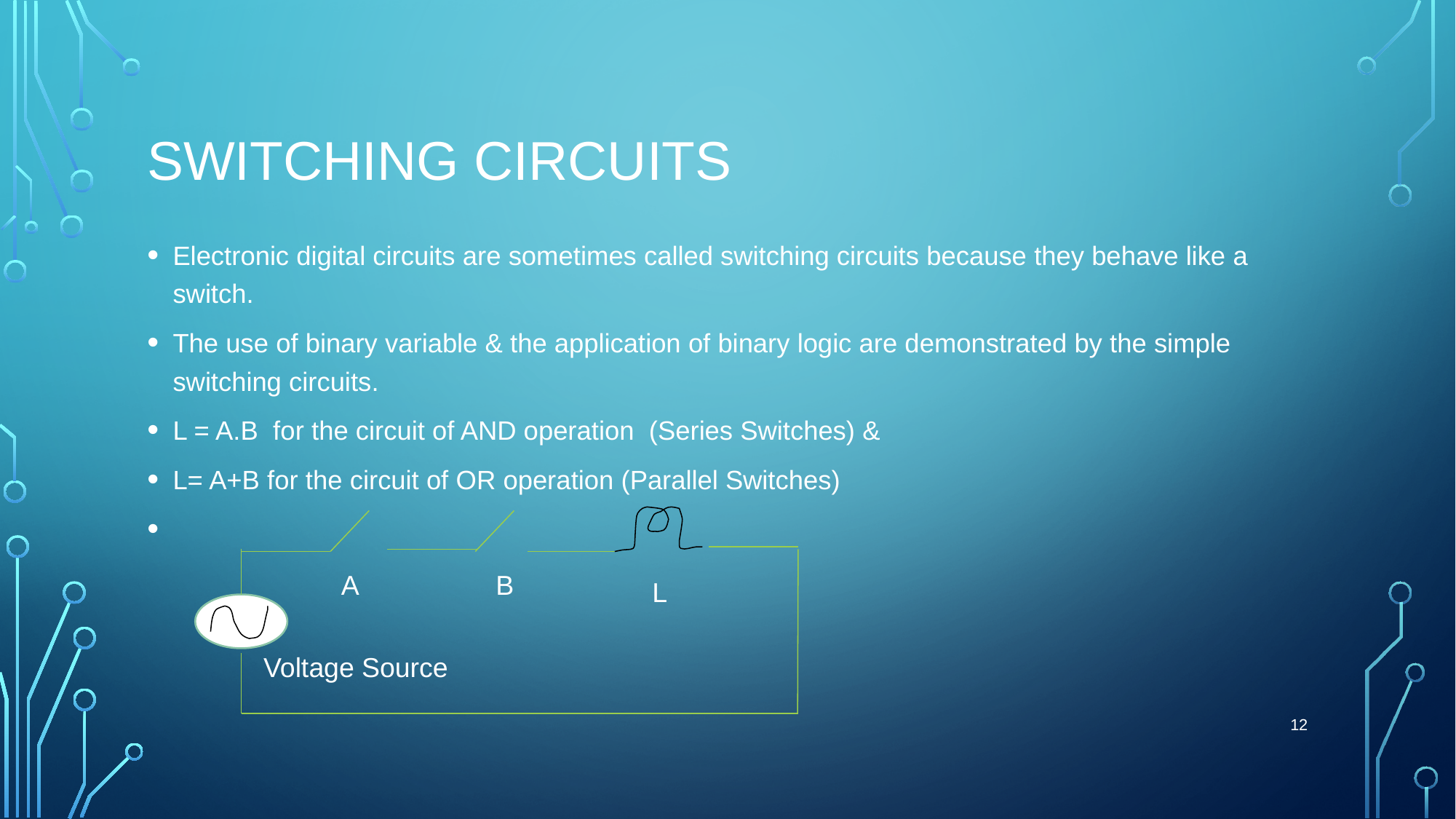

# Switching Circuits
Electronic digital circuits are sometimes called switching circuits because they behave like a switch.
The use of binary variable & the application of binary logic are demonstrated by the simple switching circuits.
L = A.B  for the circuit of AND operation  (Series Switches) &
L= A+B for the circuit of OR operation (Parallel Switches)

A
B
L

Voltage Source
12